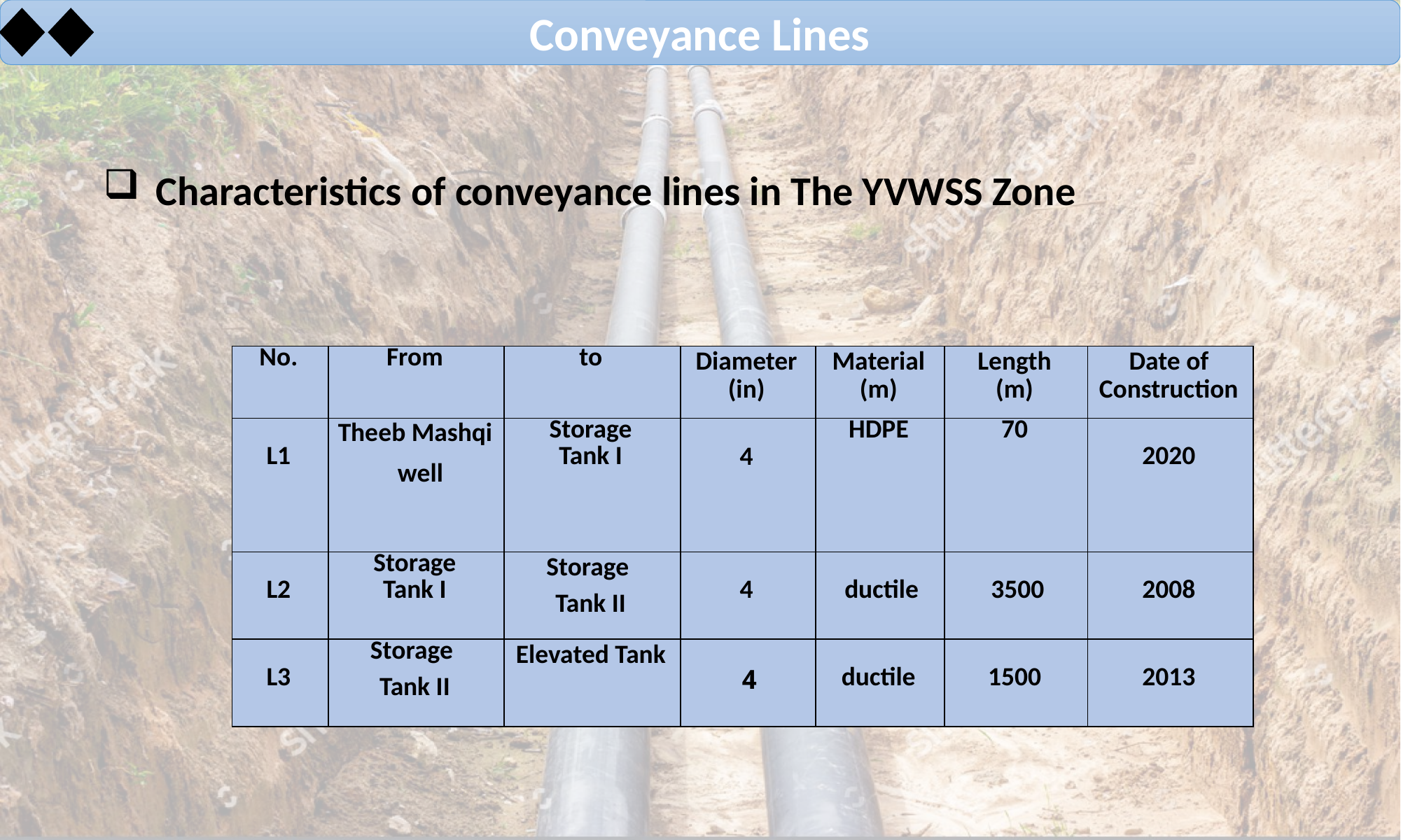

Conveyance Lines

Characteristics of conveyance lines in The YVWSS Zone
| No. | From | to | Diameter (in) | Material (m) | Length (m) | Date of Construction |
| --- | --- | --- | --- | --- | --- | --- |
| L1 | Theeb Mashqi well | Storage Tank I | 4 | HDPE | 70 | 2020 |
| L2 | Storage Tank I | Storage Tank II | 4 | ductile | 3500 | 2008 |
| L3 | Storage Tank II | Elevated Tank | 4 | ductile | 1500 | 2013 |